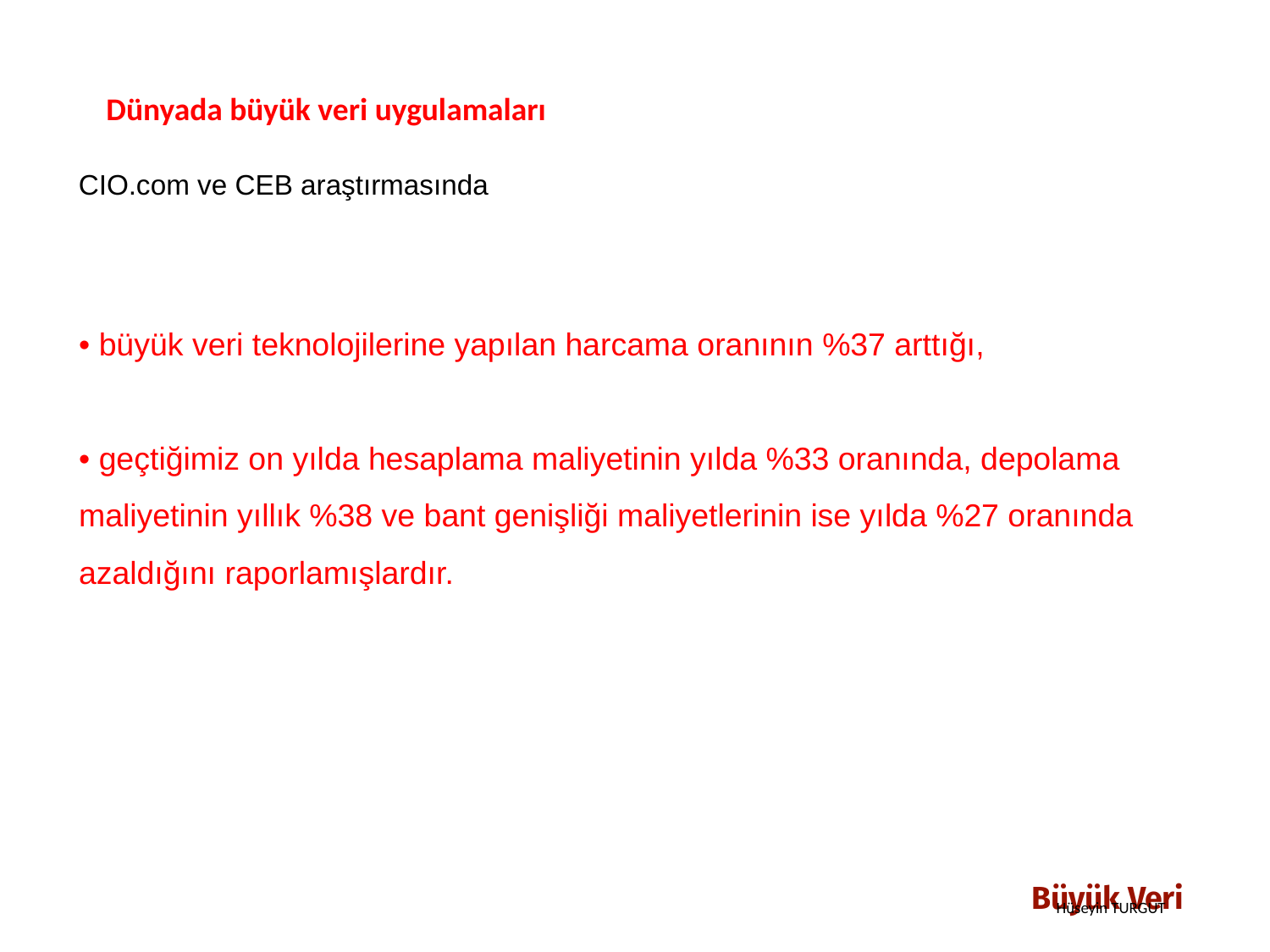

Dünyada büyük veri uygulamaları
CIO.com ve CEB araştırmasında
• büyük veri teknolojilerine yapılan harcama oranının %37 arttığı,

• geçtiğimiz on yılda hesaplama maliyetinin yılda %33 oranında, depolama
maliyetinin yıllık %38 ve bant genişliği maliyetlerinin ise yılda %27 oranında azaldığını raporlamışlardır.
Büyük Veri
Hüseyin TURGUT